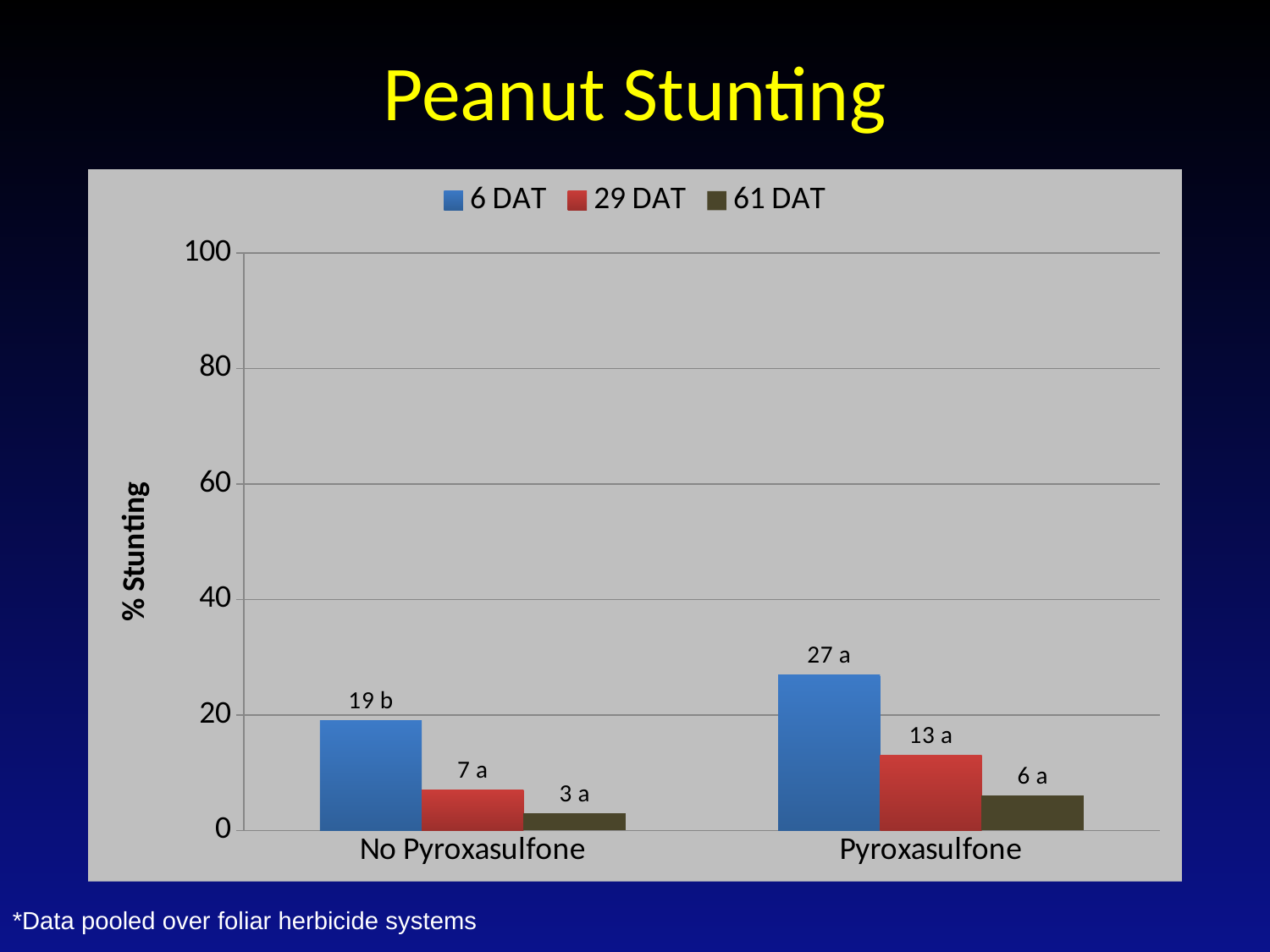

Peanut Stunting

### Chart

| Category |  |  |  |
|---|---|---|---|
| No Pyroxasulfone | 19.0 | 7.0 | 3.0 |
| Pyroxasulfone | 27.0 | 13.0 | 6.0 |
#

*Data pooled over foliar herbicide systems